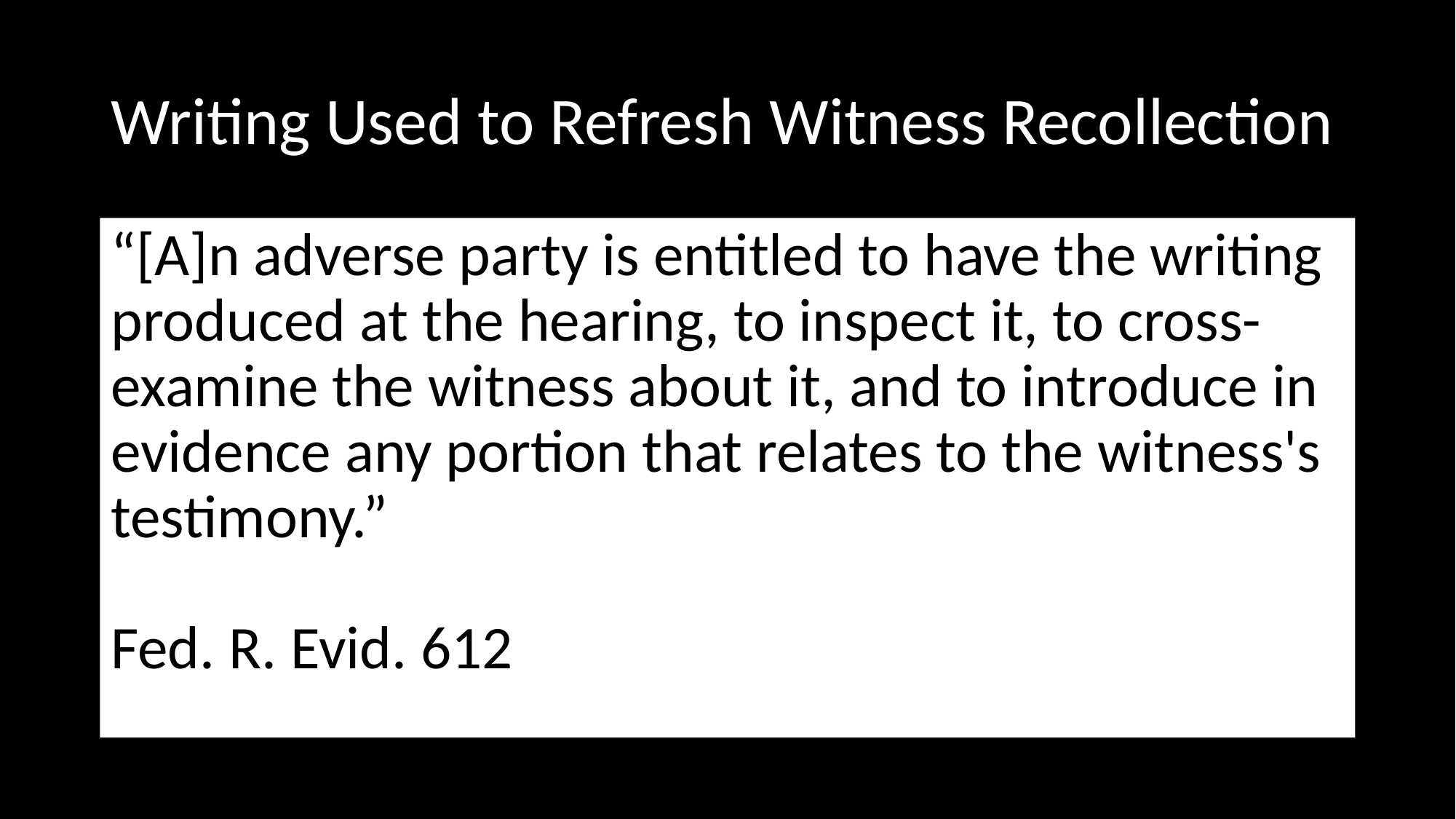

# Writing Used to Refresh Witness Recollection
“[A]n adverse party is entitled to have the writing produced at the hearing, to inspect it, to cross-examine the witness about it, and to introduce in evidence any portion that relates to the witness's testimony.”
Fed. R. Evid. 612